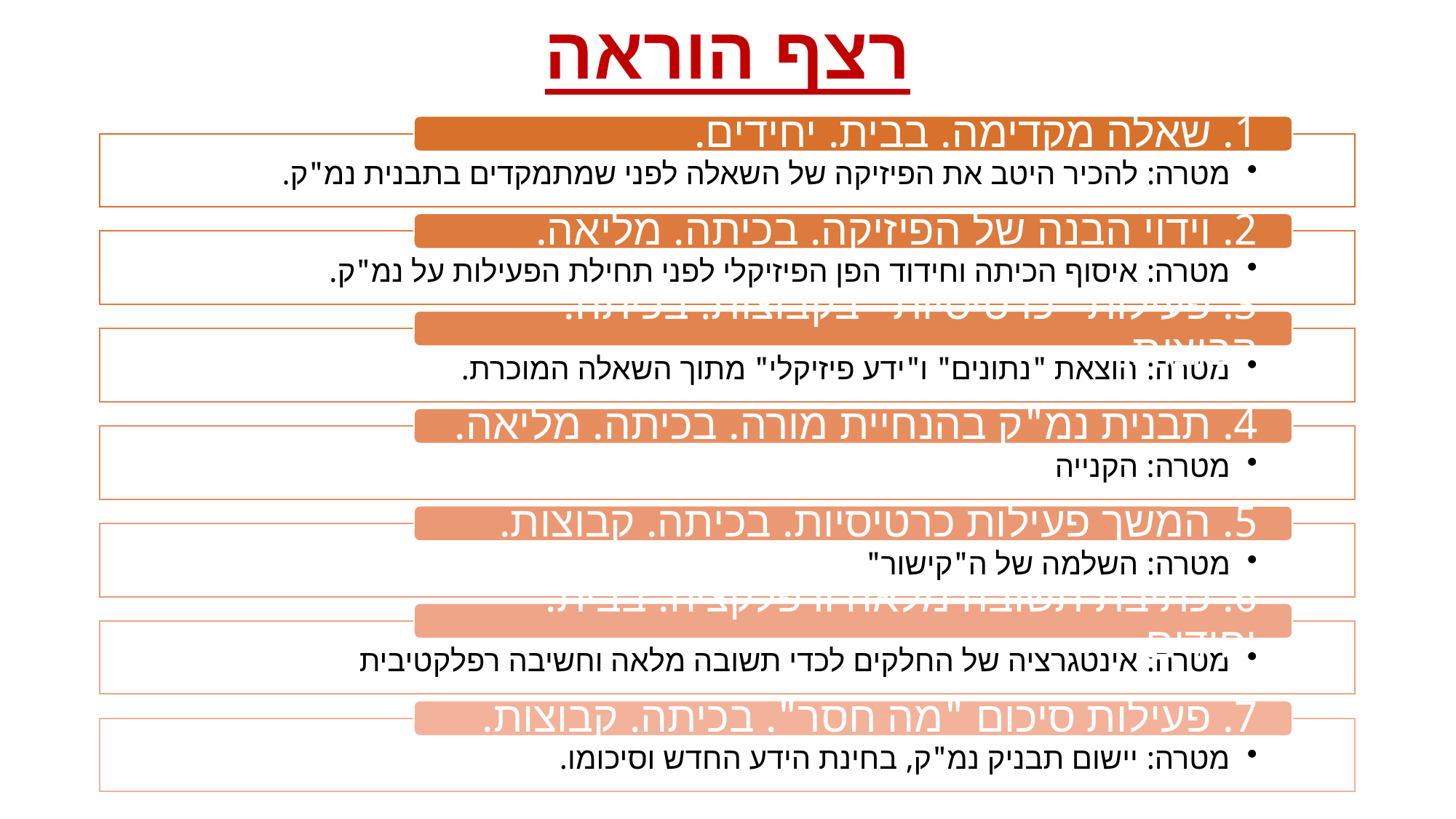

# רצף הוראה
מטרה: להכיר היטב את הפיזיקה של השאלה לפני שמתמקדים בתבנית נמ"ק.
1. שאלה מקדימה. בבית. יחידים.
מטרה: איסוף הכיתה וחידוד הפן הפיזיקלי לפני תחילת הפעילות על נמ"ק.
2. וידוי הבנה של הפיזיקה. בכיתה. מליאה.
מטרה: הוצאת "נתונים" ו"ידע פיזיקלי" מתוך השאלה המוכרת.
3. פעילות "כרטיסיות" בקבוצות. בכיתה. קבוצות.
מטרה: הקנייה
4. תבנית נמ"ק בהנחיית מורה. בכיתה. מליאה.
מטרה: השלמה של ה"קישור"
5. המשך פעילות כרטיסיות. בכיתה. קבוצות.
מטרה: אינטגרציה של החלקים לכדי תשובה מלאה וחשיבה רפלקטיבית
6. כתיבת תשובה מלאה ורפלקציה. בבית. יחידים.
מטרה: יישום תבניק נמ"ק, בחינת הידע החדש וסיכומו.
7. פעילות סיכום "מה חסר". בכיתה. קבוצות.